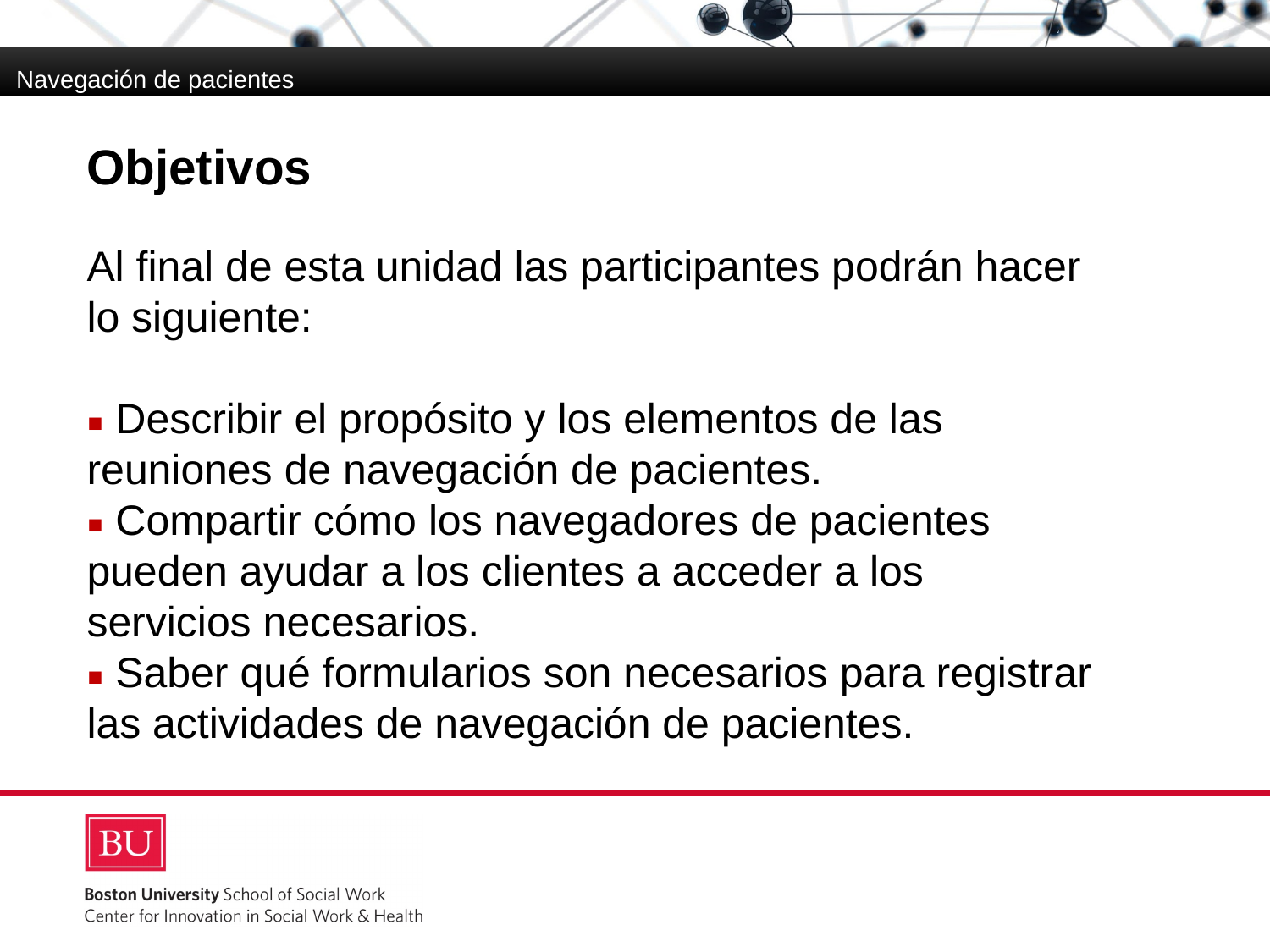

Navegación de pacientes
# Objetivos
Al final de esta unidad las participantes podrán hacer
lo siguiente:

 Describir el propósito y los elementos de las reuniones de navegación de pacientes.
 Compartir cómo los navegadores de pacientes pueden ayudar a los clientes a acceder a los
servicios necesarios.
 Saber qué formularios son necesarios para registrar las actividades de navegación de pacientes.